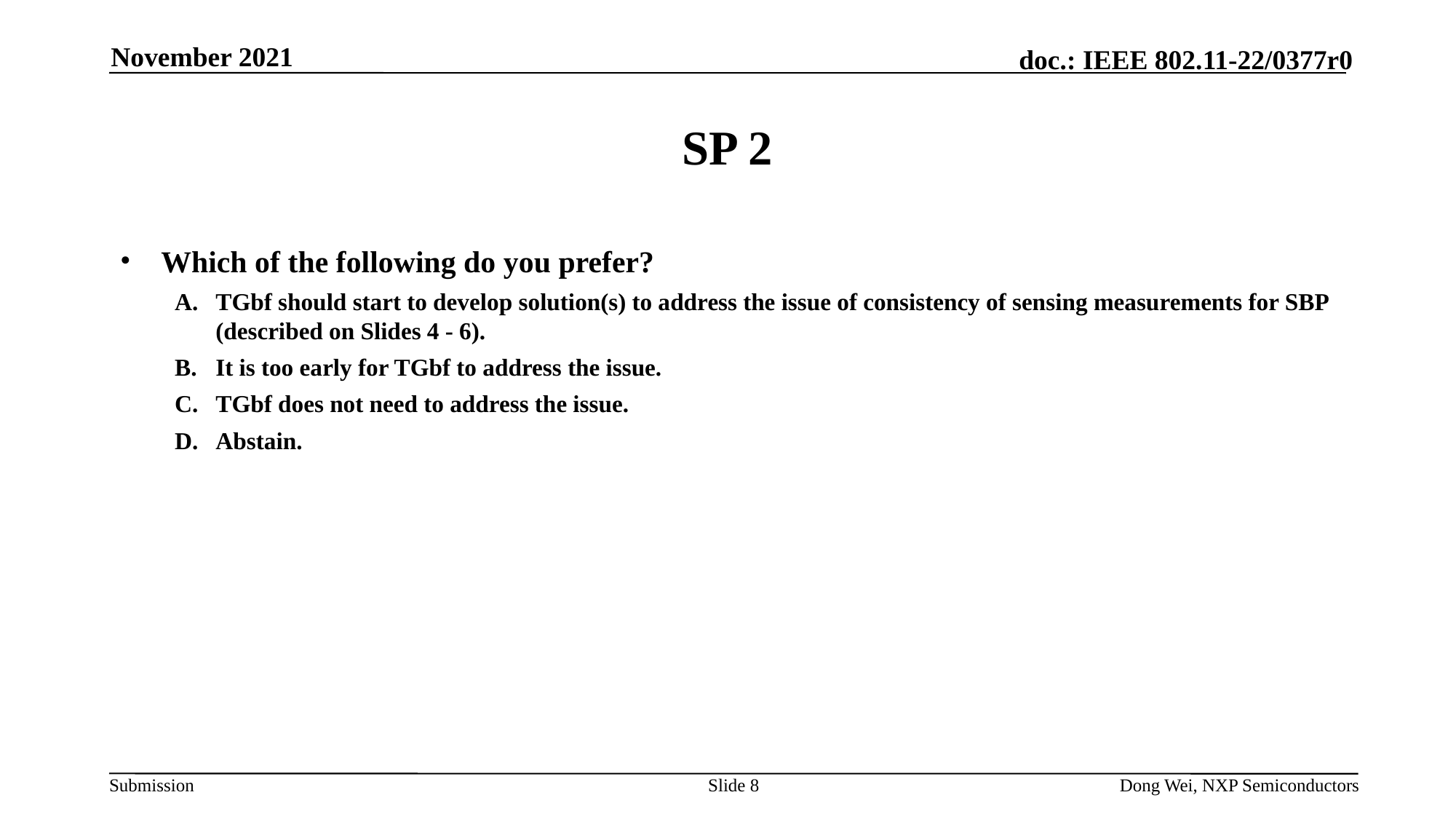

November 2021
# SP 2
Which of the following do you prefer?
TGbf should start to develop solution(s) to address the issue of consistency of sensing measurements for SBP (described on Slides 4 - 6).
It is too early for TGbf to address the issue.
TGbf does not need to address the issue.
Abstain.

Slide 8
Dong Wei, NXP Semiconductors